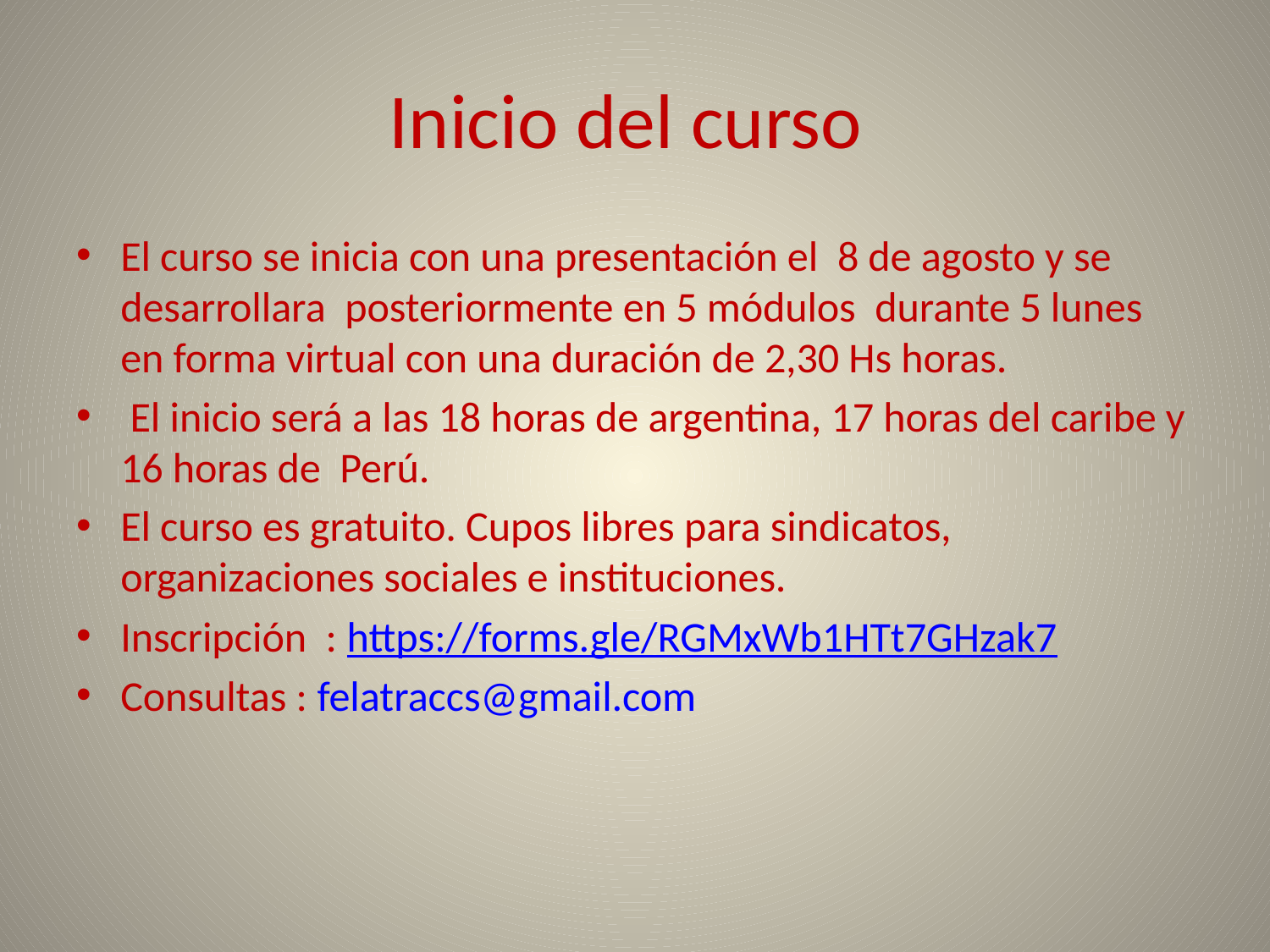

# Inicio del curso
El curso se inicia con una presentación el  8 de agosto y se desarrollara  posteriormente en 5 módulos  durante 5 lunes  en forma virtual con una duración de 2,30 Hs horas.
 El inicio será a las 18 horas de argentina, 17 horas del caribe y 16 horas de  Perú.
El curso es gratuito. Cupos libres para sindicatos, organizaciones sociales e instituciones.
Inscripción  : https://forms.gle/RGMxWb1HTt7GHzak7
Consultas : felatraccs@gmail.com